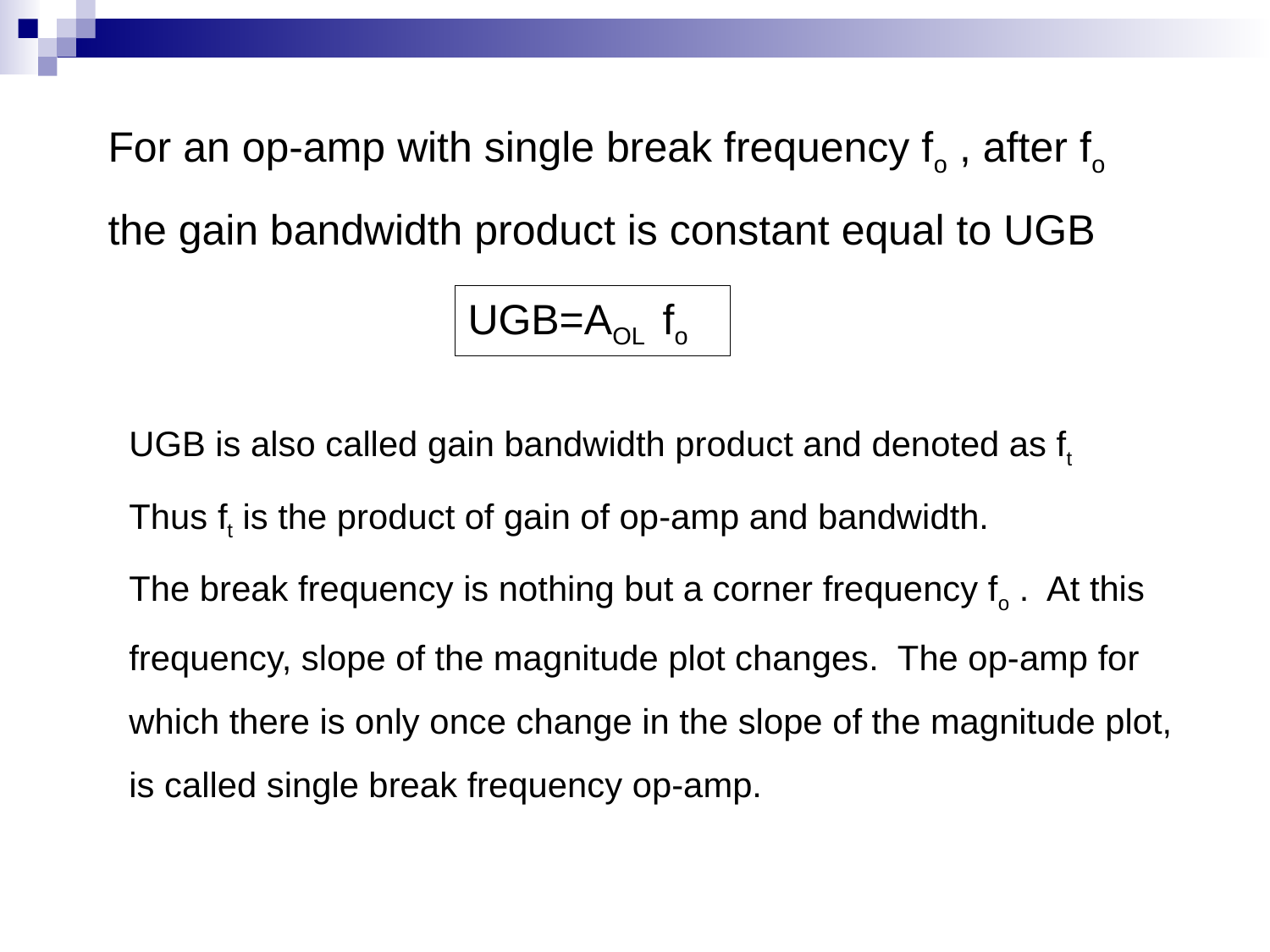

For an op-amp with single break frequency fo , after fo the gain bandwidth product is constant equal to UGB

UGB=AOL  fo
UGB is also called gain bandwidth product and denoted as ft
Thus ft is the product of gain of op-amp and bandwidth.
The break frequency is nothing but a corner frequency fo .  At this frequency, slope of the magnitude plot changes.  The op-amp for which there is only once change in the slope of the magnitude plot, is called single break frequency op-amp.